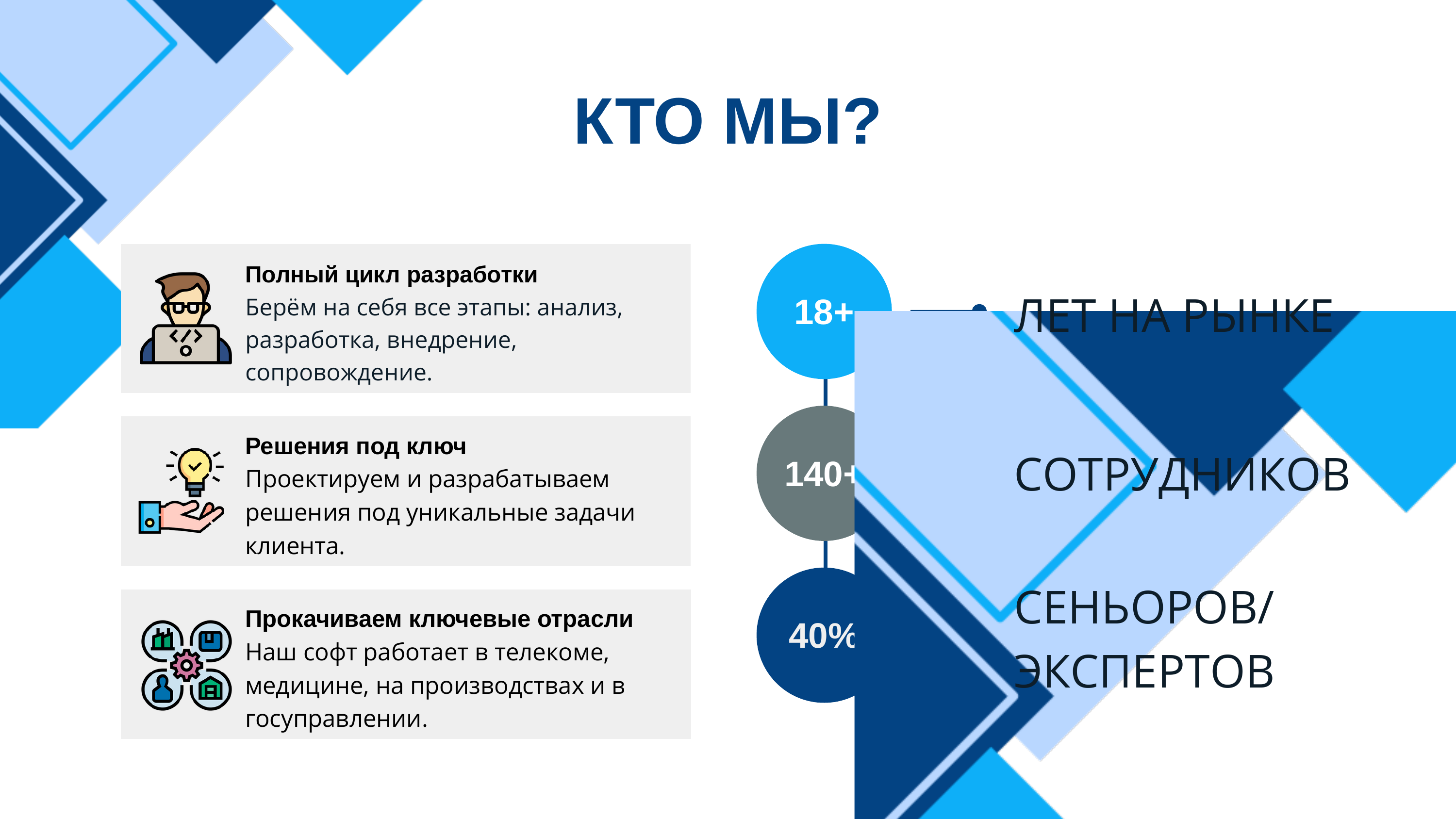

КТО МЫ?

Полный цикл разработки
Берём на себя все этапы: анализ, разработка, внедрение, сопровождение.

Решения под ключ
Проектируем и разрабатываем решения под уникальные задачи клиента.

Прокачиваем ключевые отрасли
Наш софт работает в телекоме, медицине, на производствах и в госуправлении.

18+
ЛЕТ НА РЫНКЕ

140+
СОТРУДНИКОВ

40%
СЕНЬОРОВ/ ЭКСПЕРТОВ